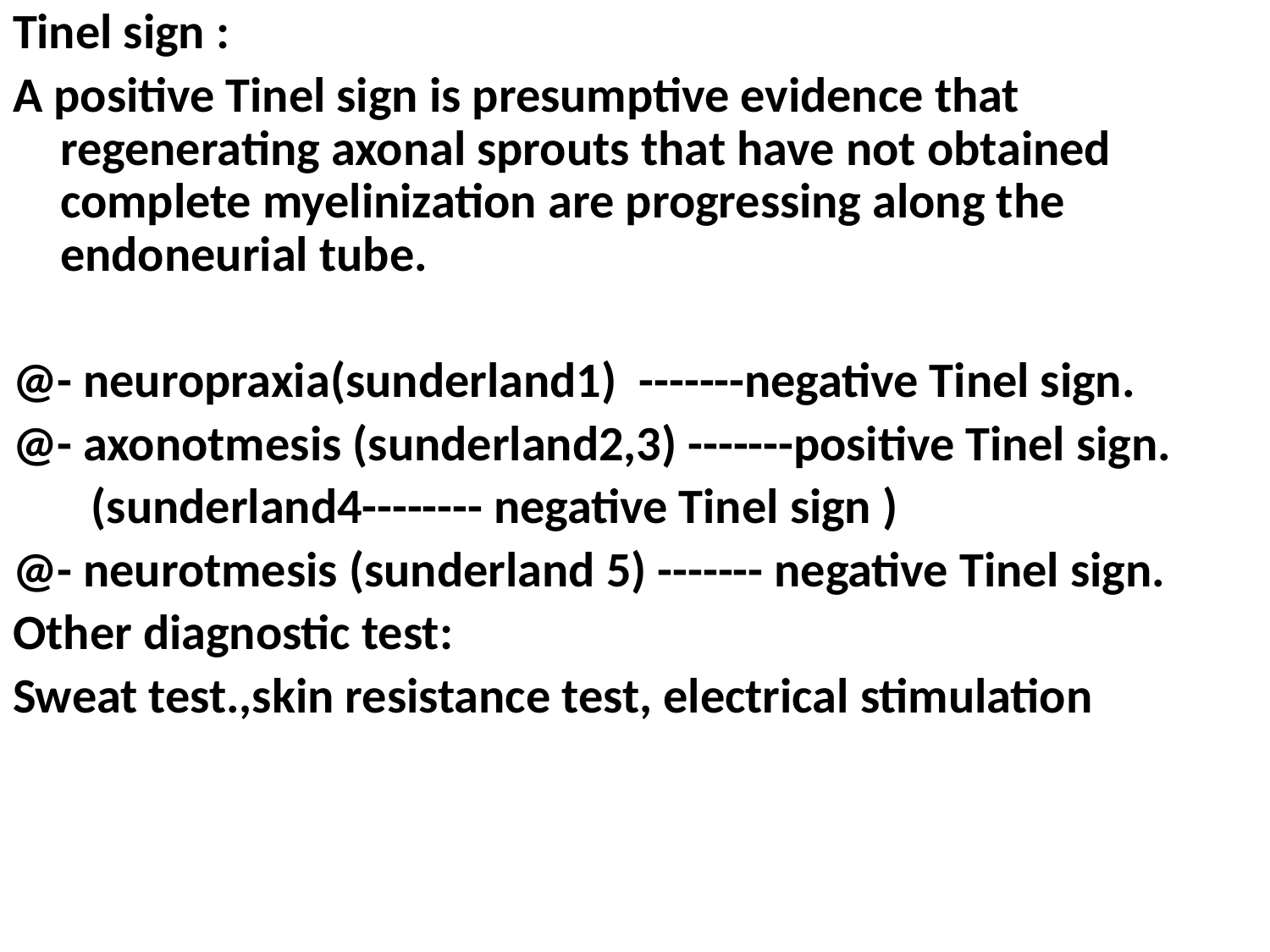

Tinel sign :
A positive Tinel sign is presumptive evidence that regenerating axonal sprouts that have not obtained complete myelinization are progressing along the endoneurial tube.

@- neuropraxia(sunderland1)  -------negative Tinel sign.
@- axonotmesis (sunderland2,3) -------positive Tinel sign.
       (sunderland4-------- negative Tinel sign )
@- neurotmesis (sunderland 5) ------- negative Tinel sign.
Other diagnostic test:
Sweat test.,skin resistance test, electrical stimulation